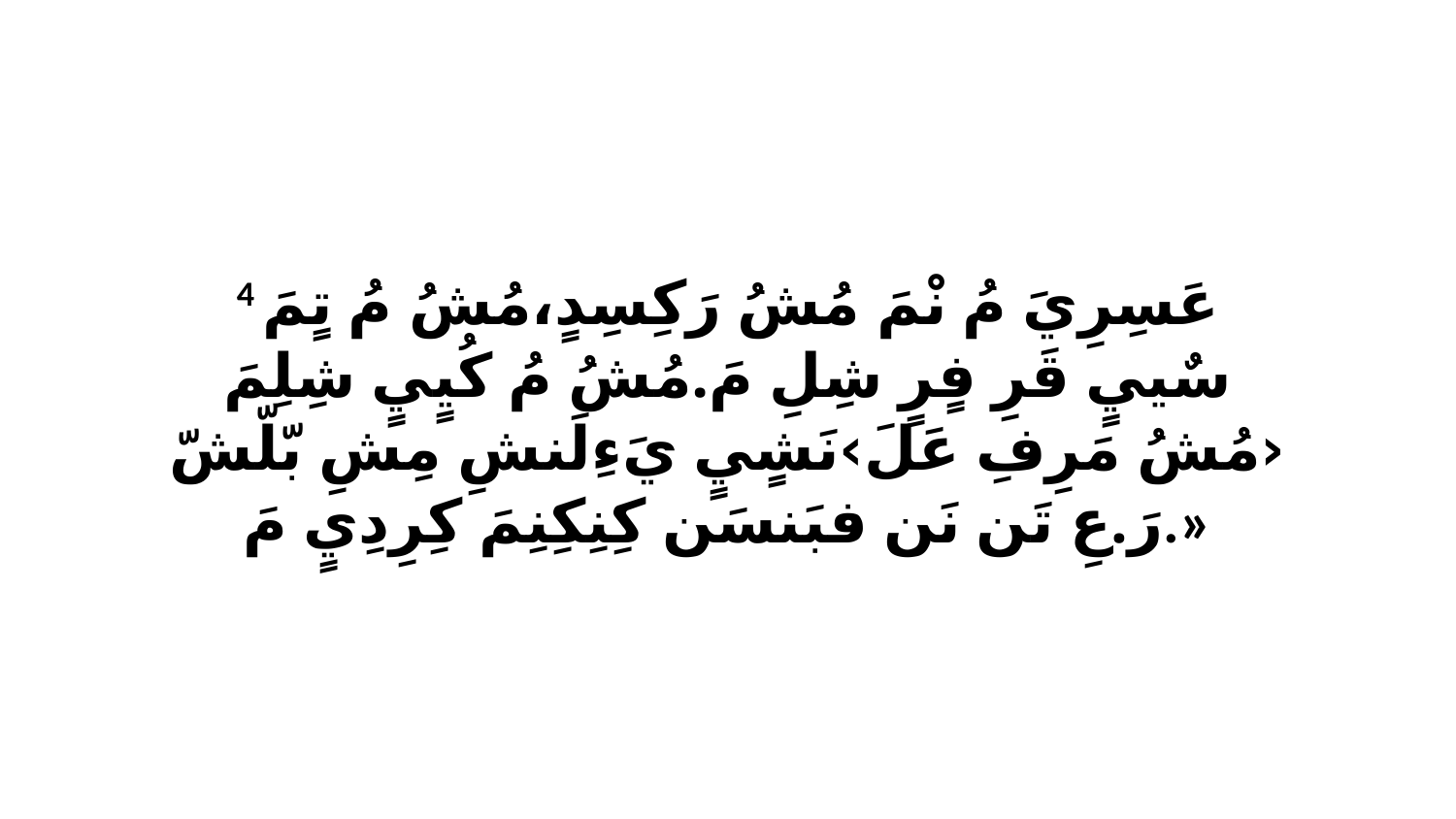

4 عَسِرِيَ مُ نْمَ مُشُ رَكِسِدٍ،مُشُ مُ تٍمَ سٌييٍ قَرِ فٍرٍ شِلِ مَ.مُشُ مُ كُيٍيٍ شِلِمَ ‹مُشُ مَرِفِ عَلَ›نَشٍيٍ يَءِلَنشِ مِشِ بّلّشّ رَ.عِ تَن نَن فبَنسَن كِنِكِنِمَ كِرِدِيٍ مَ.»